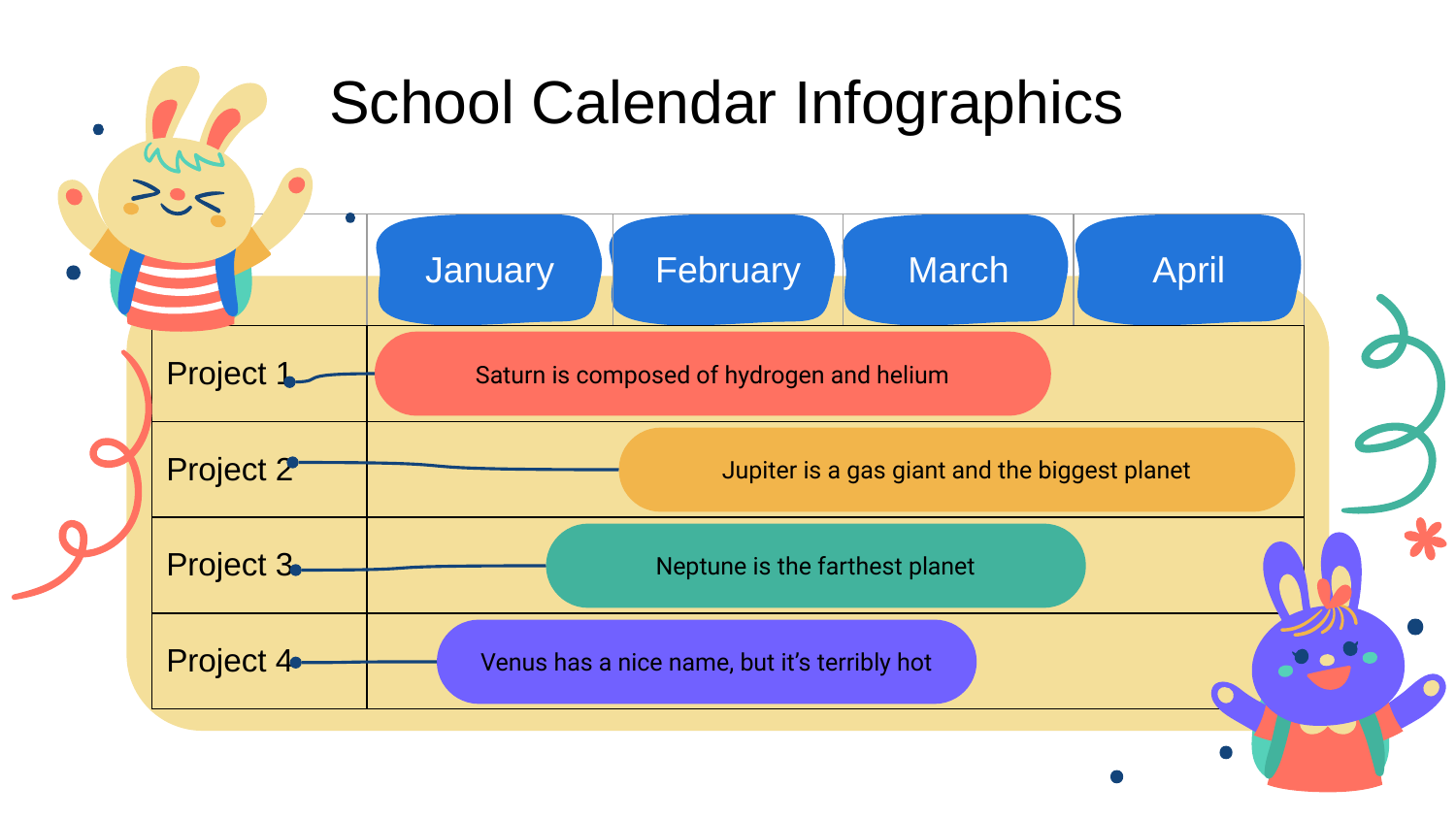

# School Calendar Infographics

|  | January | February | March | April |
| --- | --- | --- | --- | --- |
| Project 1 |  |  |  |  |
| Project 2 |  |  |  |  |
| Project 3 |  |  |  |  |
| Project 4 |  |  |  |  |

Saturn is composed of hydrogen and helium

Jupiter is a gas giant and the biggest planet

Neptune is the farthest planet
Venus has a nice name, but it’s terribly hot